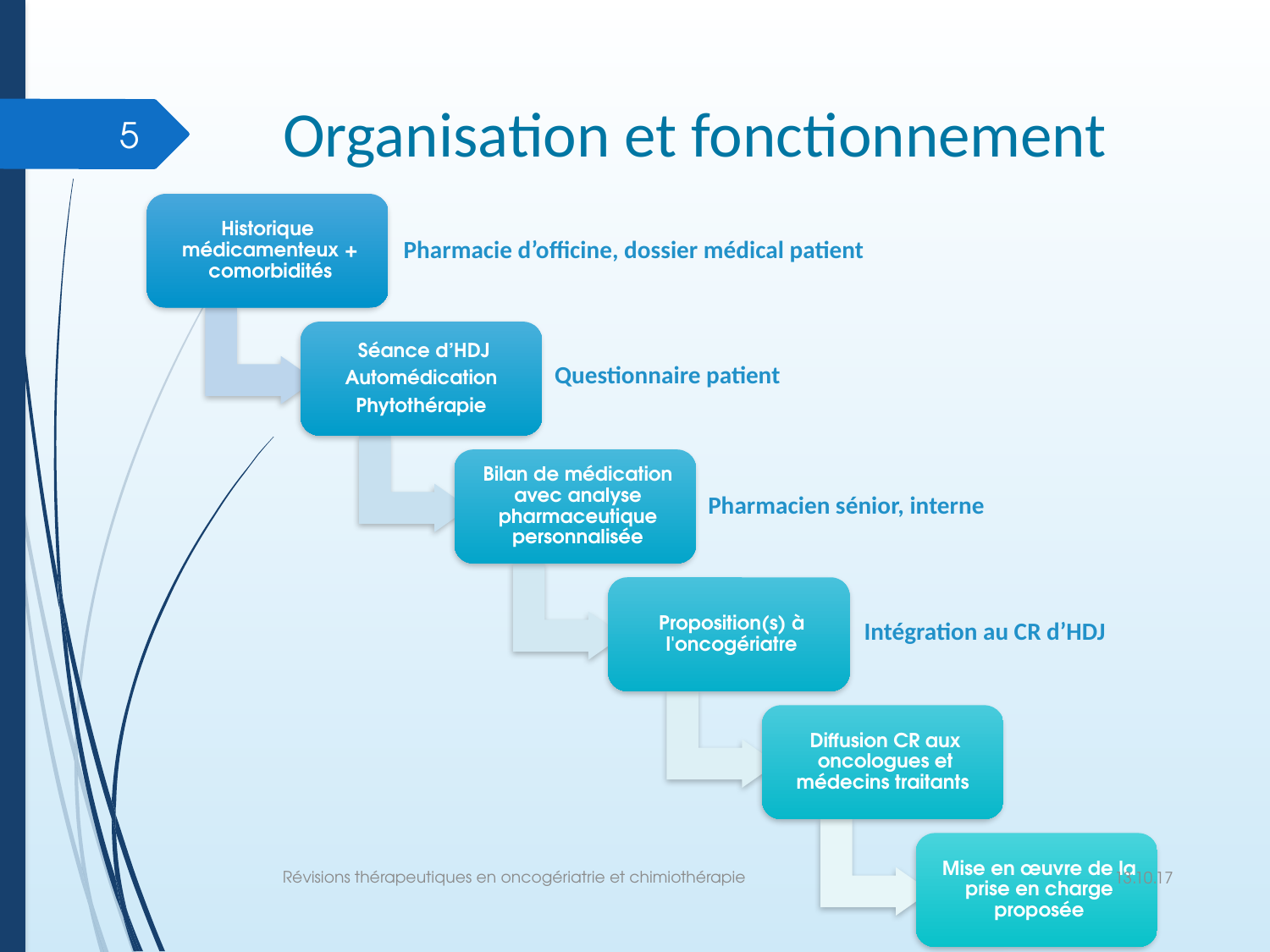

# Organisation et fonctionnement
5
Historique  médicamenteux + comorbidités
Séance d’HDJ
Automédication
Phytothérapie
Bilan de médication avec analyse pharmaceutique personnalisée
Proposition(s) à l'oncogériatre
Diffusion CR aux oncologues et médecins traitants
Mise en œuvre de la prise en charge proposée
Pharmacie d’officine, dossier médical patient
Questionnaire patient
Pharmacien sénior, interne
Intégration au CR d’HDJ
13.10.17
Révisions thérapeutiques en oncogériatrie et chimiothérapie